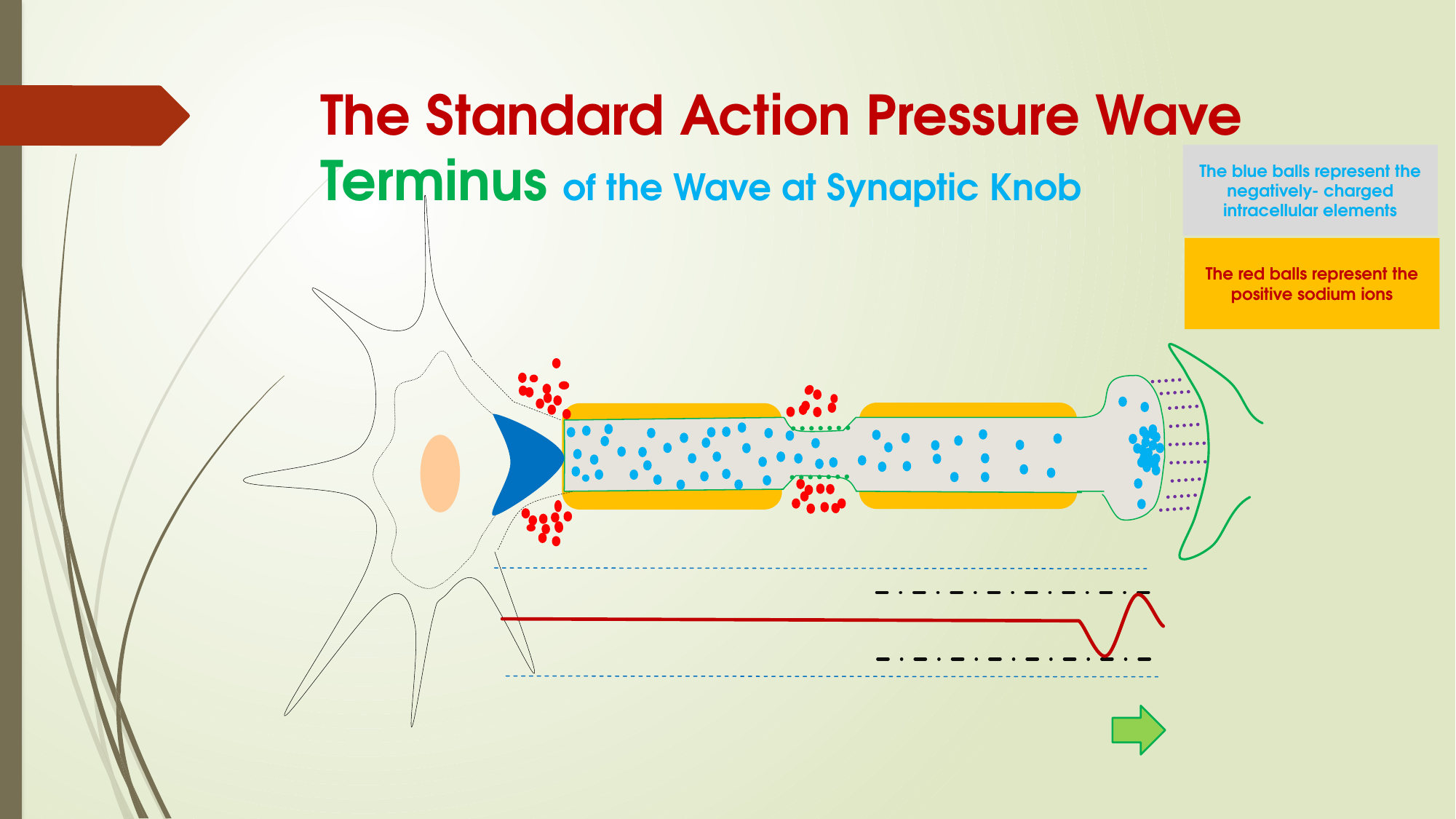

# The Standard Action Pressure Wave Terminus of the Wave at Synaptic Knob
The blue balls represent the negatively- charged intracellular elements
The red balls represent the positive sodium ions